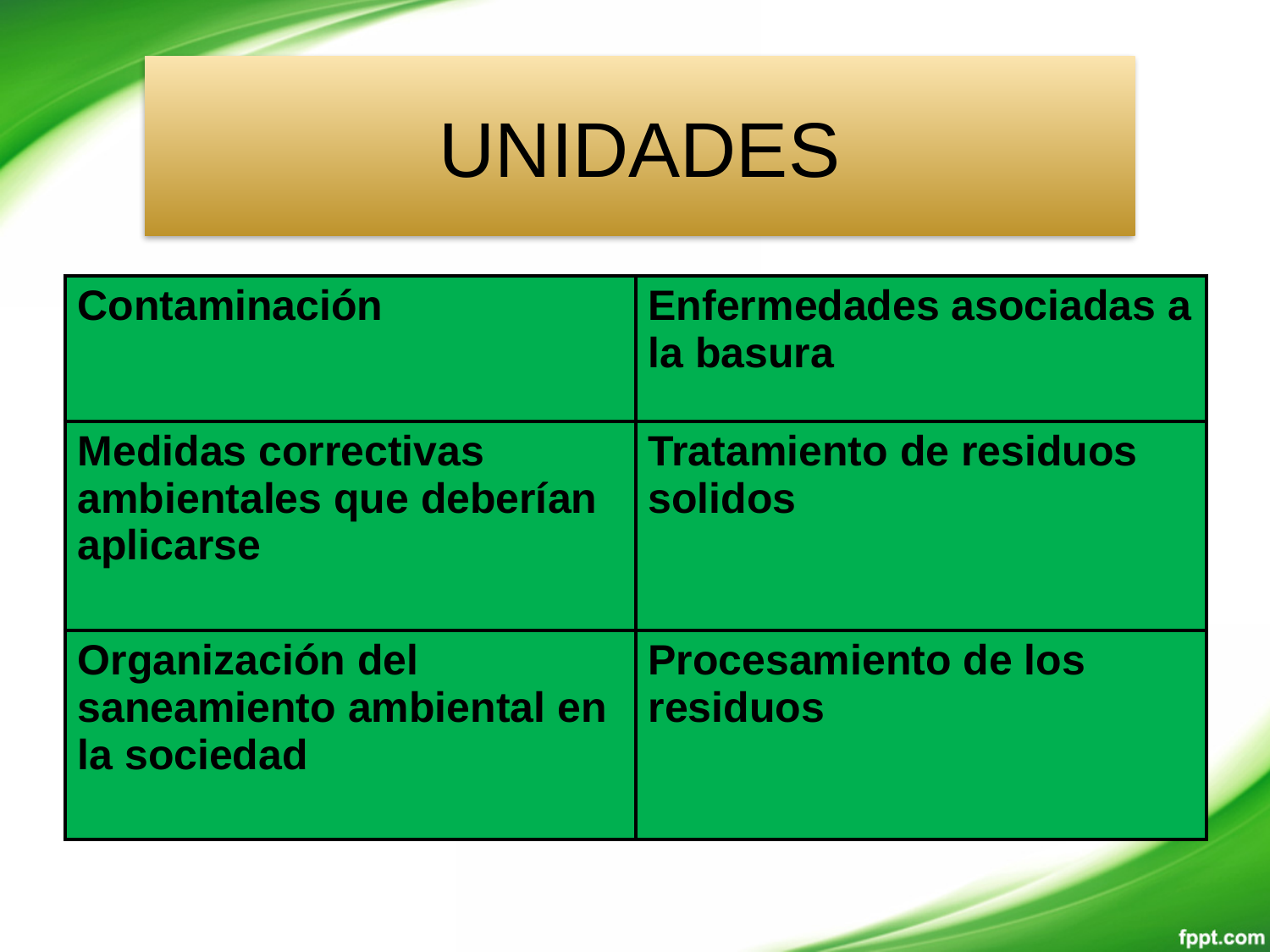

# UNIDADES
| Contaminación | Enfermedades asociadas a la basura |
| --- | --- |
| Medidas correctivas ambientales que deberían aplicarse | Tratamiento de residuos solidos |
| Organización del saneamiento ambiental en la sociedad | Procesamiento de los residuos |